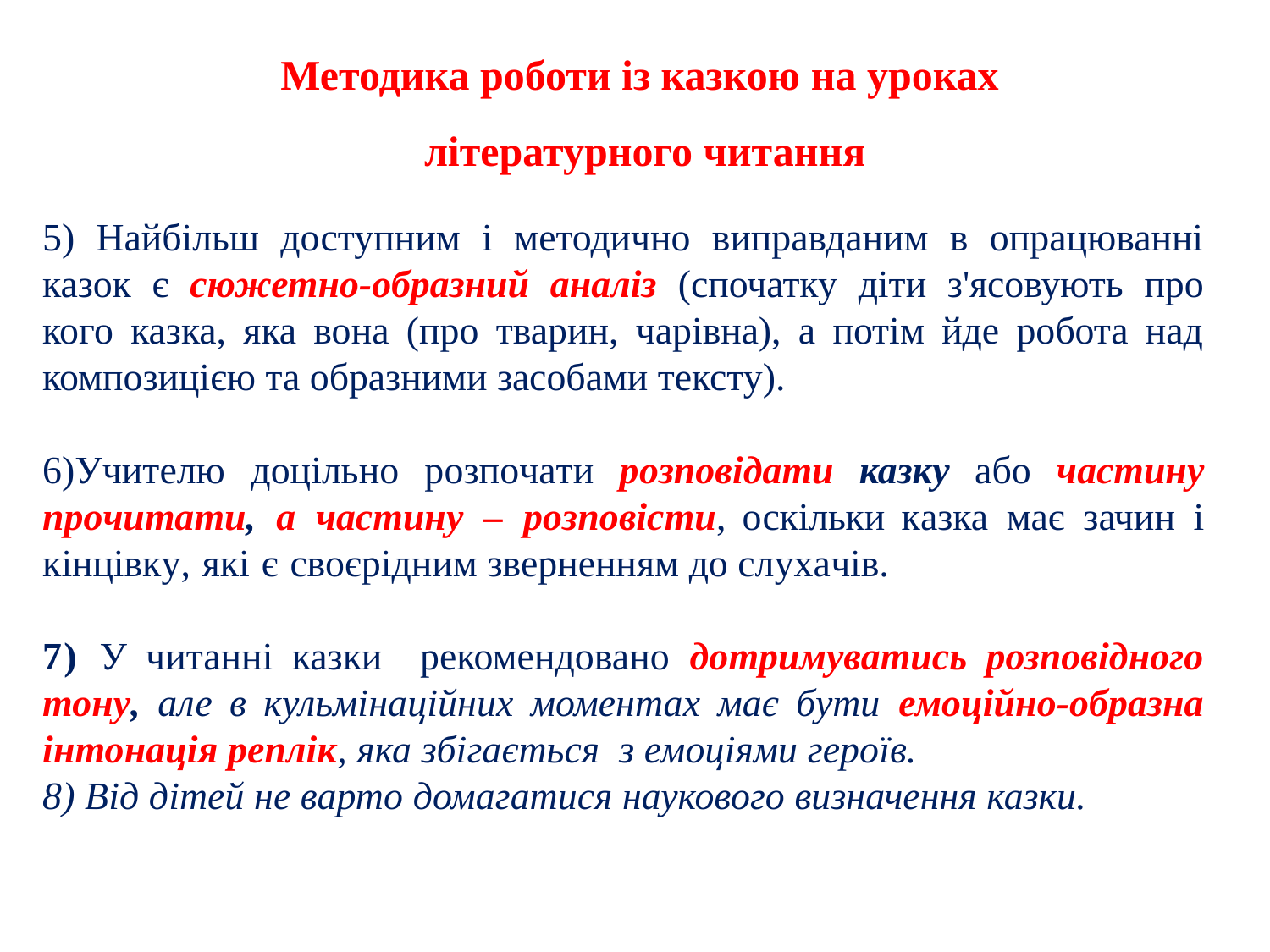

Методика роботи із казкою на уроках
літературного читання
5) Найбільш доступним і методично виправданим в опрацюванні казок є сюжетно-образний аналіз (спочатку діти з'ясовують про кого казка, яка вона (про тварин, чарівна), а потім йде робота над композицією та образними засобами тексту).

6)Учителю доцільно розпочати розповідати казку або частину прочитати, а частину – розповісти, оскільки казка має зачин і кінцівку, які є своєрідним зверненням до слухачів.

7) У читанні казки  рекомендовано дотримуватись розповідного тону, але в кульмінаційних моментах має бути емоційно-образна інтонація реплік, яка збігається  з емоціями героїв.
8) Від дітей не варто домагатися наукового визначення казки.